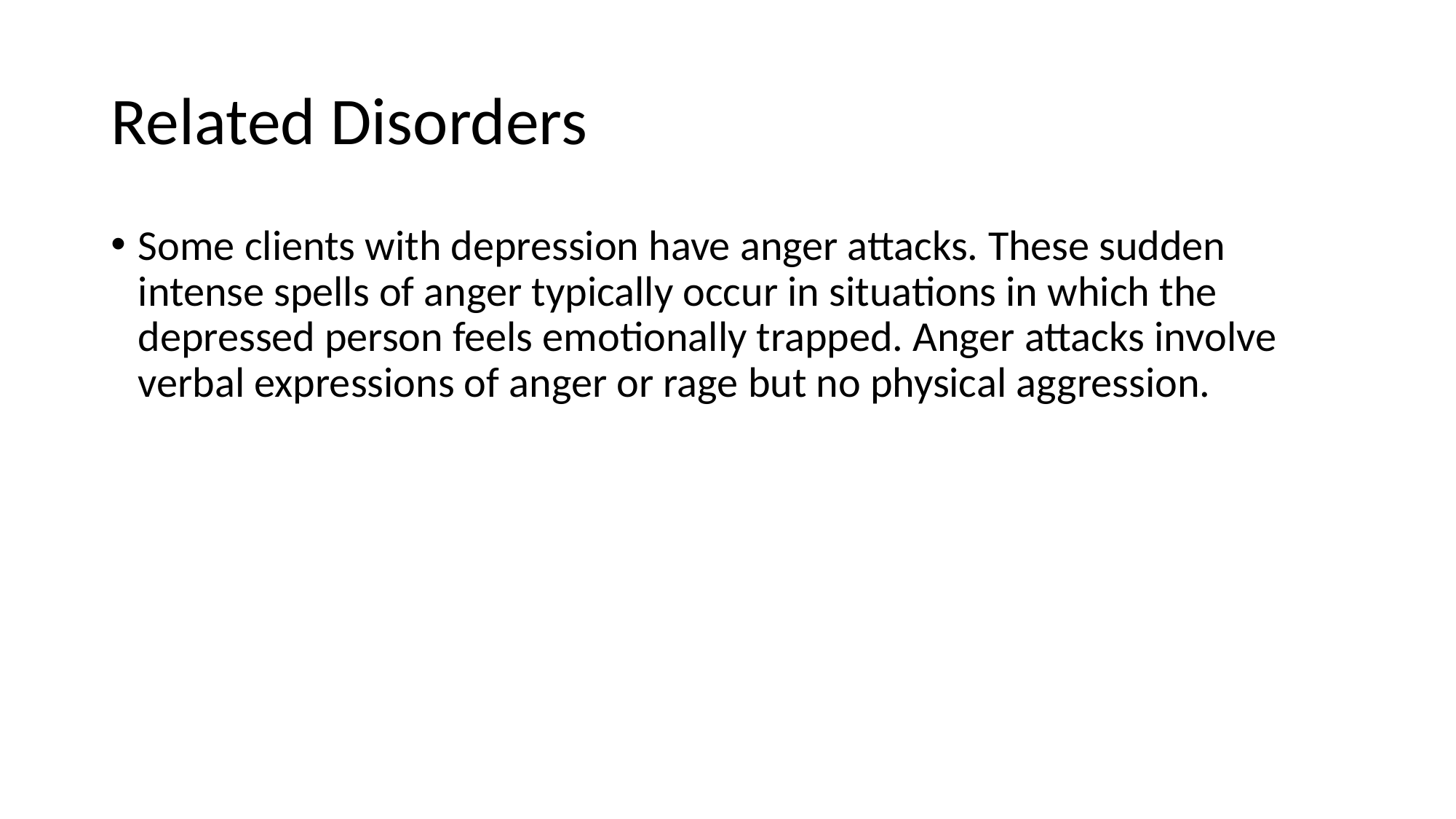

# Related Disorders
Some clients with depression have anger attacks. These sudden intense spells of anger typically occur in situations in which the depressed person feels emotionally trapped. Anger attacks involve verbal expressions of anger or rage but no physical aggression.